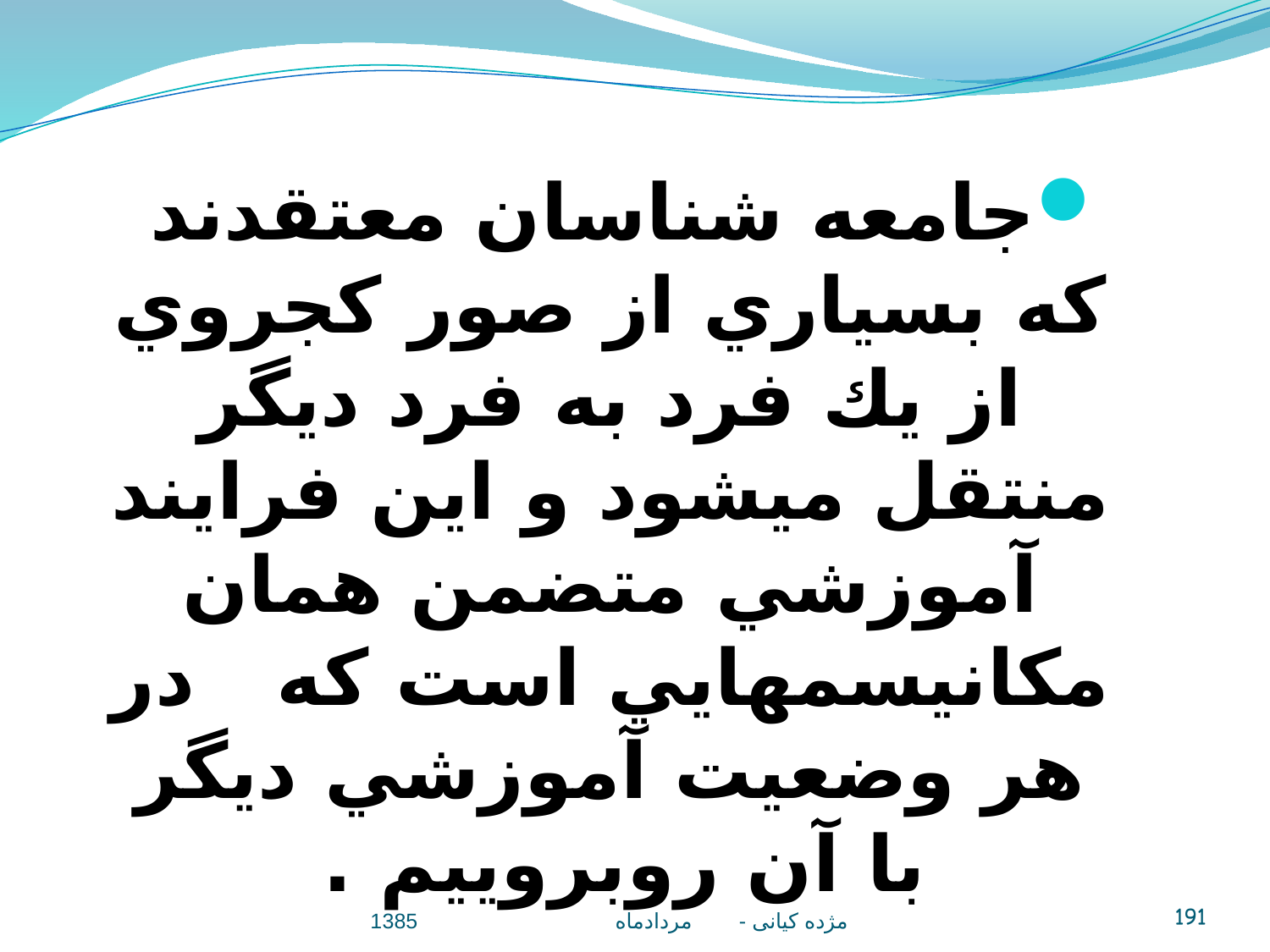

جامعه شناسان معتقدند كه بسياري از صور كجروي از يك فرد به فرد ديگر منتقل مي‎شود و اين فرايند آموزشي متضمن همان مكانيسمهايي است كه   در هر وضعيت آموزشي ديگر با آن روبروييم .

مژده کيانی - مردادماه 1385
191